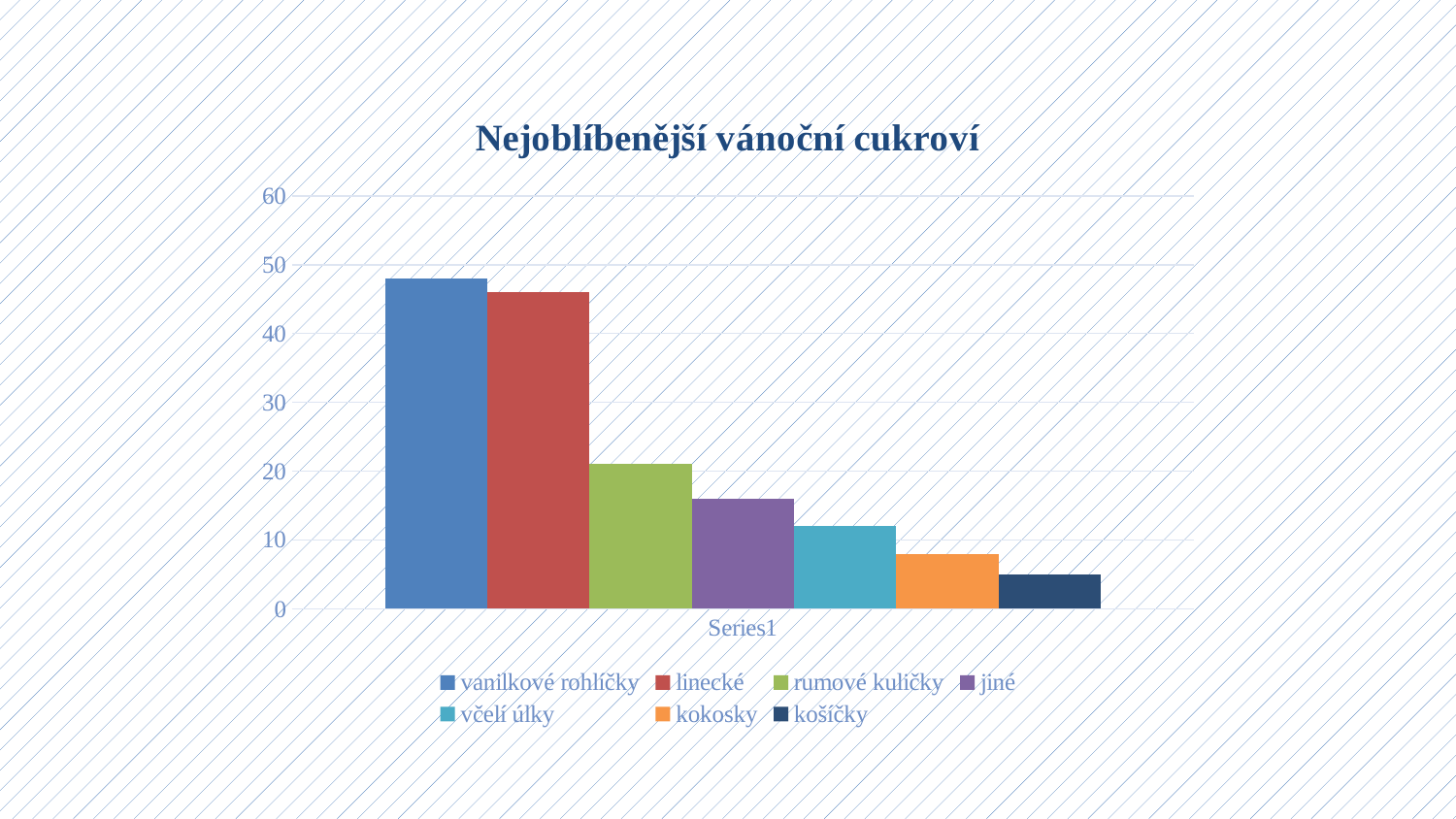

### Chart: Nejoblíbenější vánoční cukroví

| Category | vanilkové rohlíčky | linecké | rumové kuličky | jiné | včelí úlky | kokosky | košíčky |
|---|---|---|---|---|---|---|---|
|  | 48.0 | 46.0 | 21.0 | 16.0 | 12.0 | 8.0 | 5.0 |